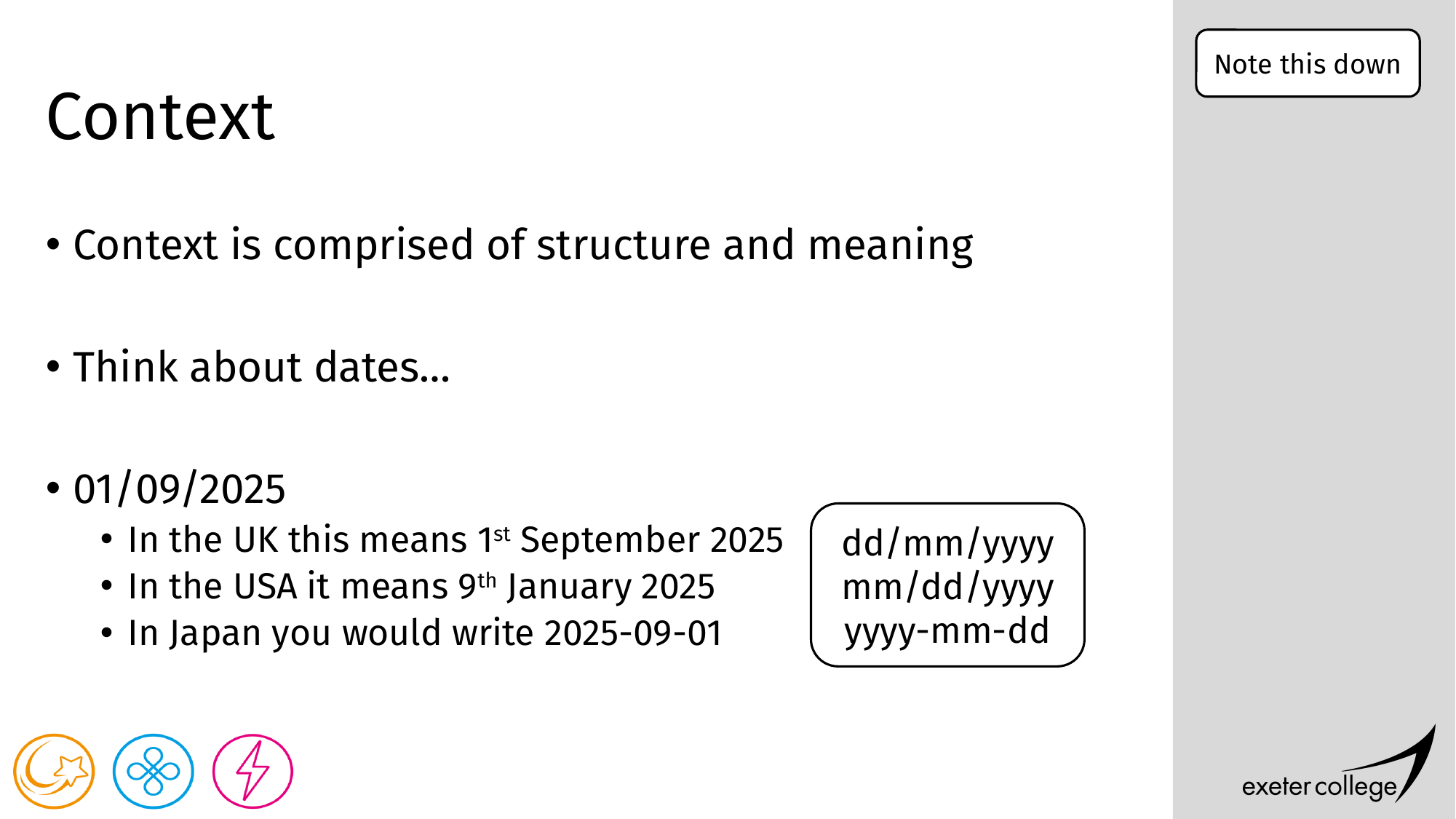

Note this down
# Context
Context is comprised of structure and meaning

Think about dates…

01/09/2025
In the UK this means 1st September 2025
In the USA it means 9th January 2025
In Japan you would write 2025-09-01

dd/mm/yyyy
mm/dd/yyyy
yyyy-mm-dd